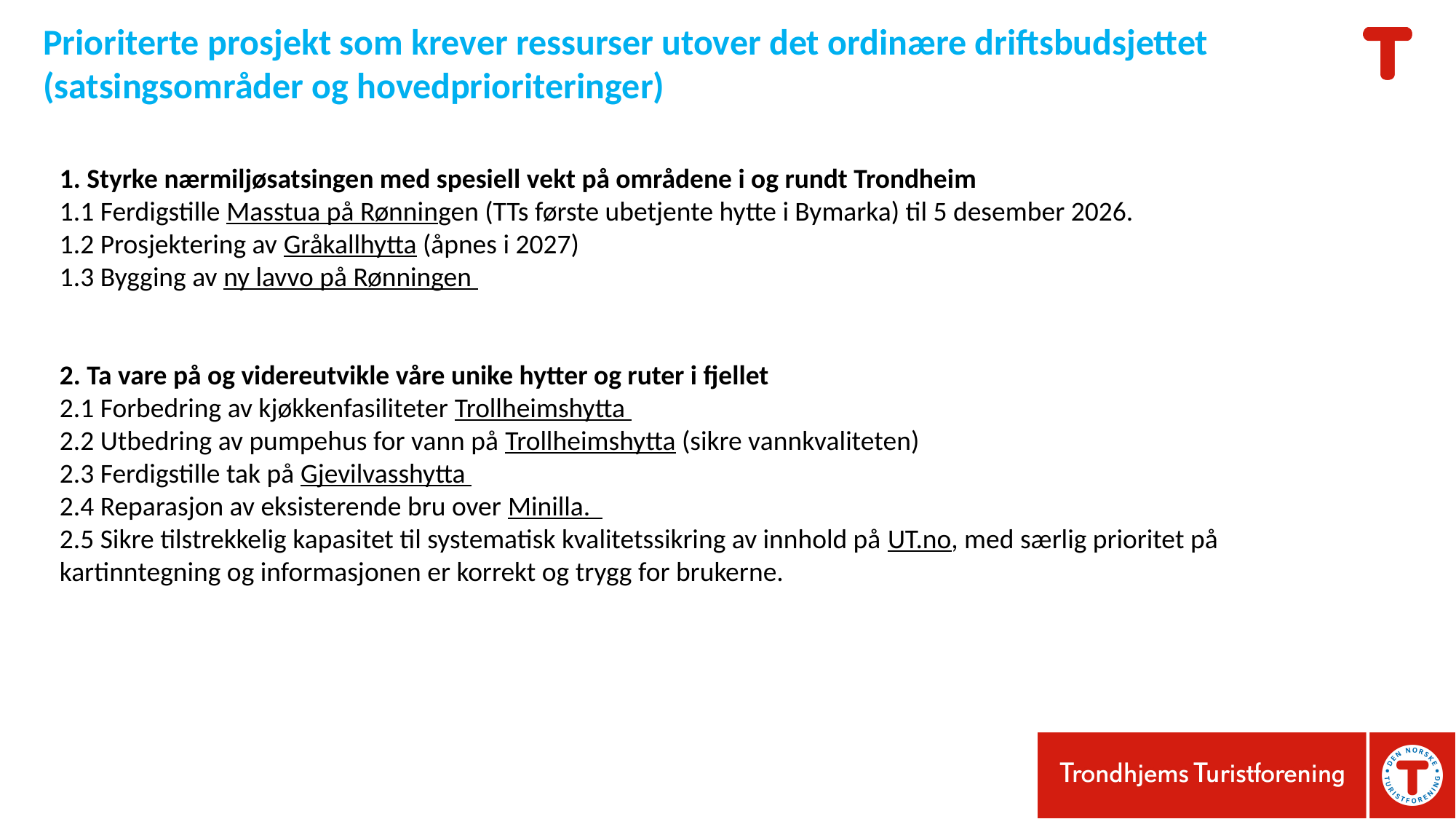

Prioriterte prosjekt som krever ressurser utover det ordinære driftsbudsjettet
(satsingsområder og hovedprioriteringer)

1. Styrke nærmiljøsatsingen med spesiell vekt på områdene i og rundt Trondheim
1.1 Ferdigstille Masstua på Rønningen (TTs første ubetjente hytte i Bymarka) til 5 desember 2026.
1.2 Prosjektering av Gråkallhytta (åpnes i 2027)
1.3 Bygging av ny lavvo på Rønningen

2. Ta vare på og videreutvikle våre unike hytter og ruter i fjellet
2.1 Forbedring av kjøkkenfasiliteter Trollheimshytta
2.2 Utbedring av pumpehus for vann på Trollheimshytta (sikre vannkvaliteten)
2.3 Ferdigstille tak på Gjevilvasshytta
2.4 Reparasjon av eksisterende bru over Minilla.
2.5 Sikre tilstrekkelig kapasitet til systematisk kvalitetssikring av innhold på UT.no, med særlig prioritet på kartinntegning og informasjonen er korrekt og trygg for brukerne.